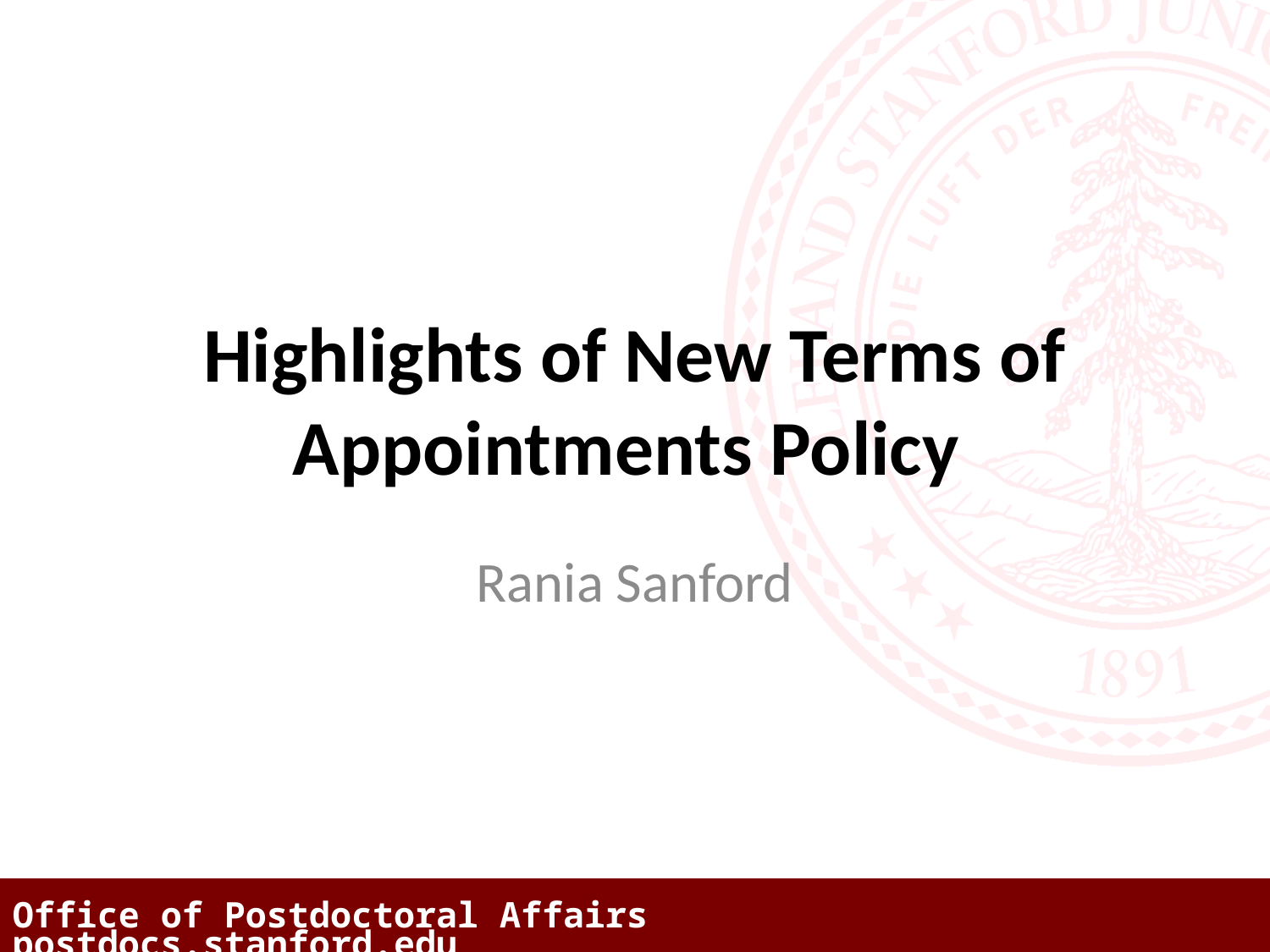

# Highlights of New Terms of Appointments Policy
Rania Sanford